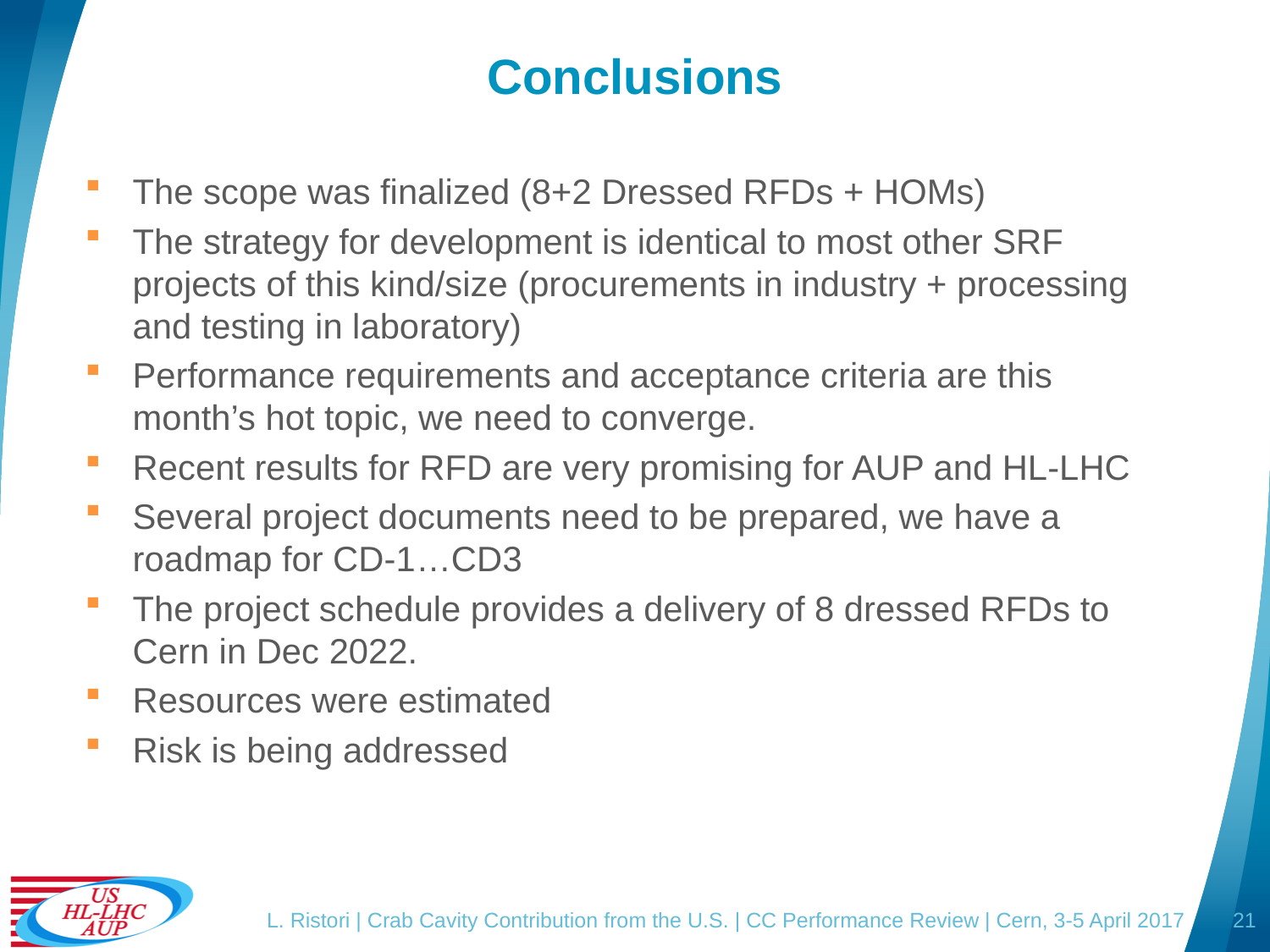

# Conclusions
The scope was finalized (8+2 Dressed RFDs + HOMs)
The strategy for development is identical to most other SRF projects of this kind/size (procurements in industry + processing and testing in laboratory)
Performance requirements and acceptance criteria are this month’s hot topic, we need to converge.
Recent results for RFD are very promising for AUP and HL-LHC
Several project documents need to be prepared, we have a roadmap for CD-1…CD3
The project schedule provides a delivery of 8 dressed RFDs to Cern in Dec 2022.
Resources were estimated
Risk is being addressed
L. Ristori | Crab Cavity Contribution from the U.S. | CC Performance Review | Cern, 3-5 April 2017
21